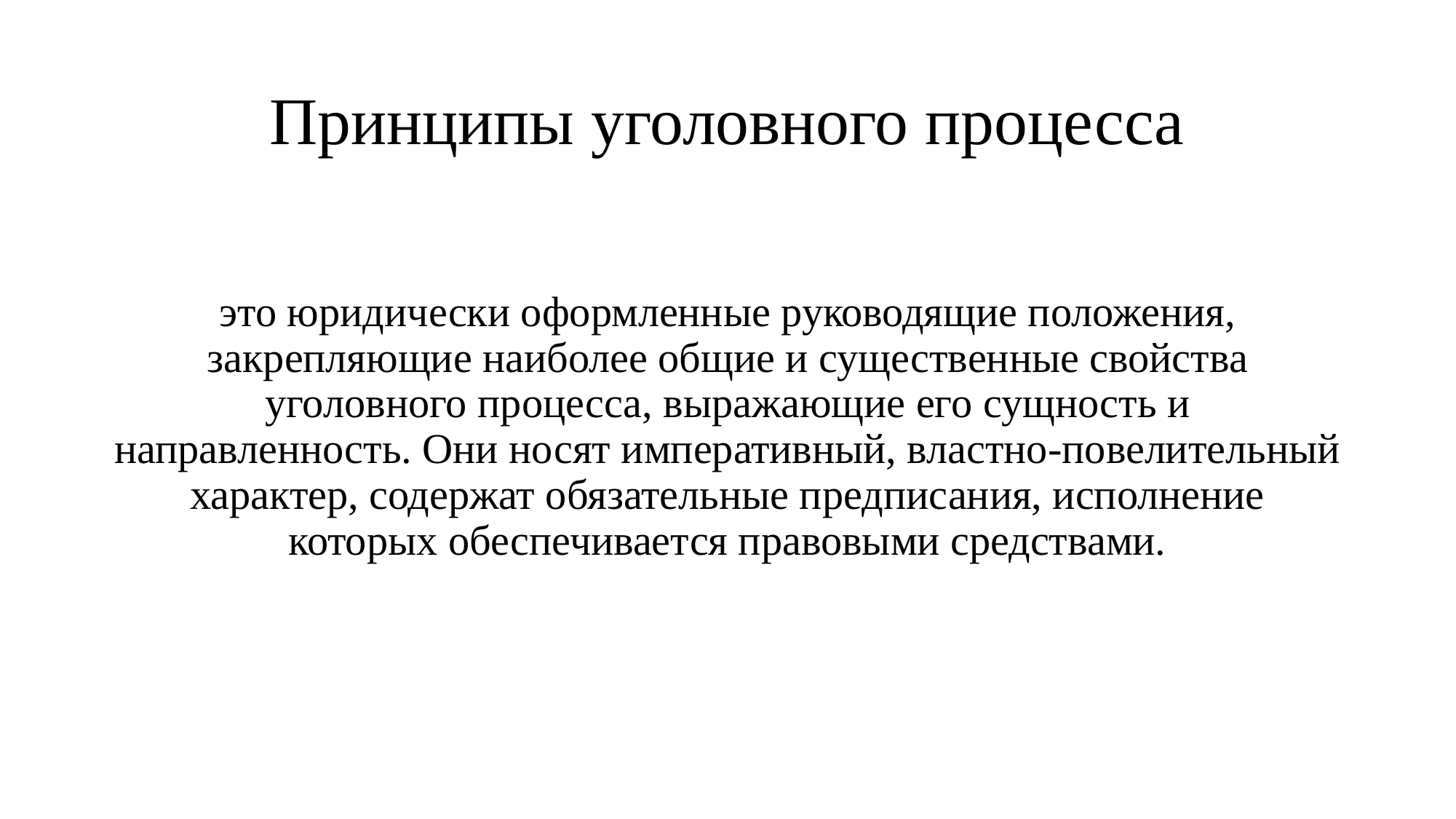

# Принципы уголовного процесса

это юридически оформленные руководящие положения, закрепляющие наиболее общие и существенные свойства уголовного процесса, выражающие его сущность и направленность. Они носят императивный, властно-повелительный характер, содержат обязательные предписания, исполнение которых обеспечивается правовыми средствами.